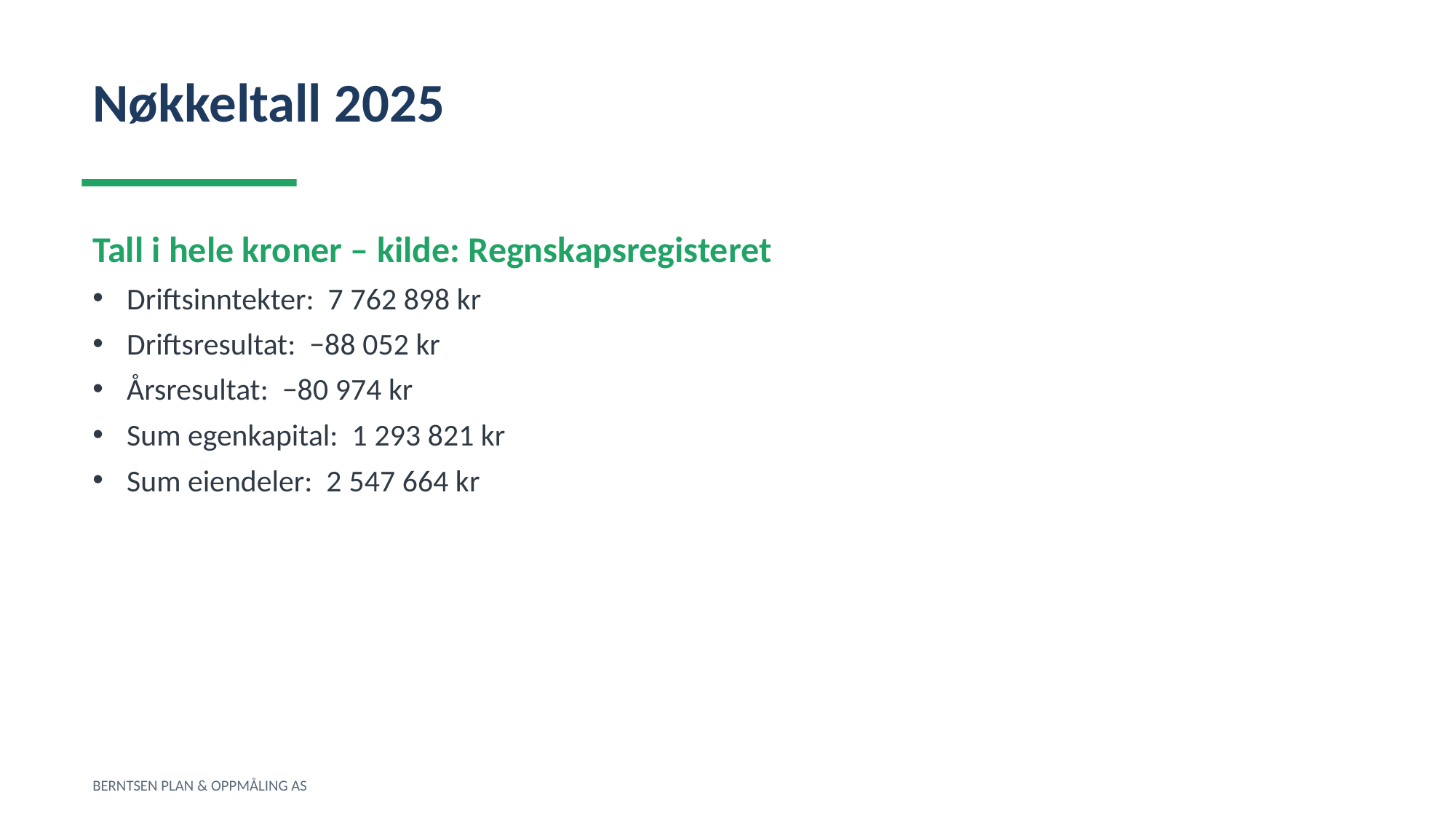

Nøkkeltall 2025

Tall i hele kroner – kilde: Regnskapsregisteret
Driftsinntekter:  7 762 898 kr
Driftsresultat:  −88 052 kr
Årsresultat:  −80 974 kr
Sum egenkapital:  1 293 821 kr
Sum eiendeler:  2 547 664 kr
BERNTSEN PLAN & OPPMÅLING AS